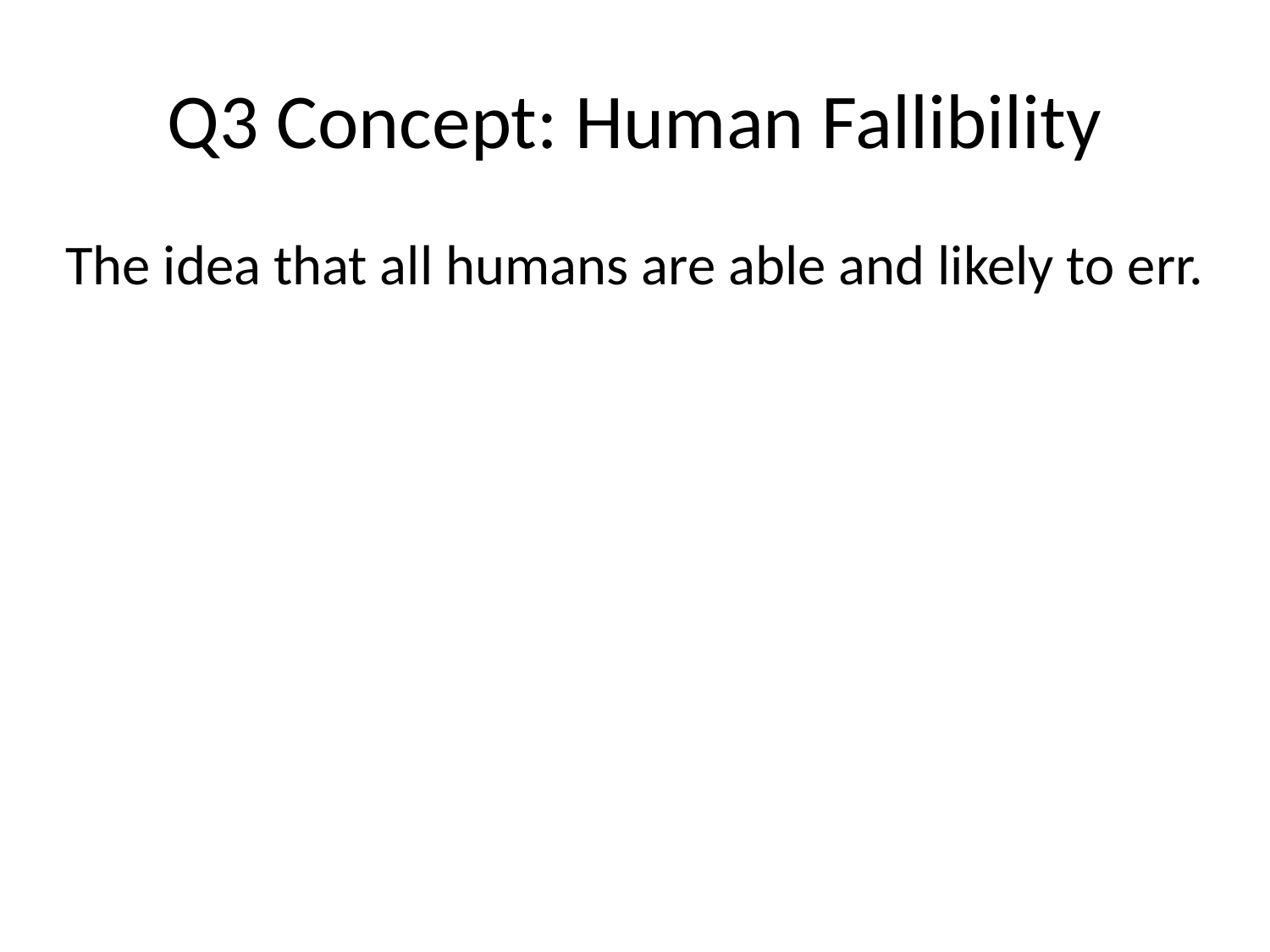

# Q3 Concept: Human Fallibility
The idea that all humans are able and likely to err.